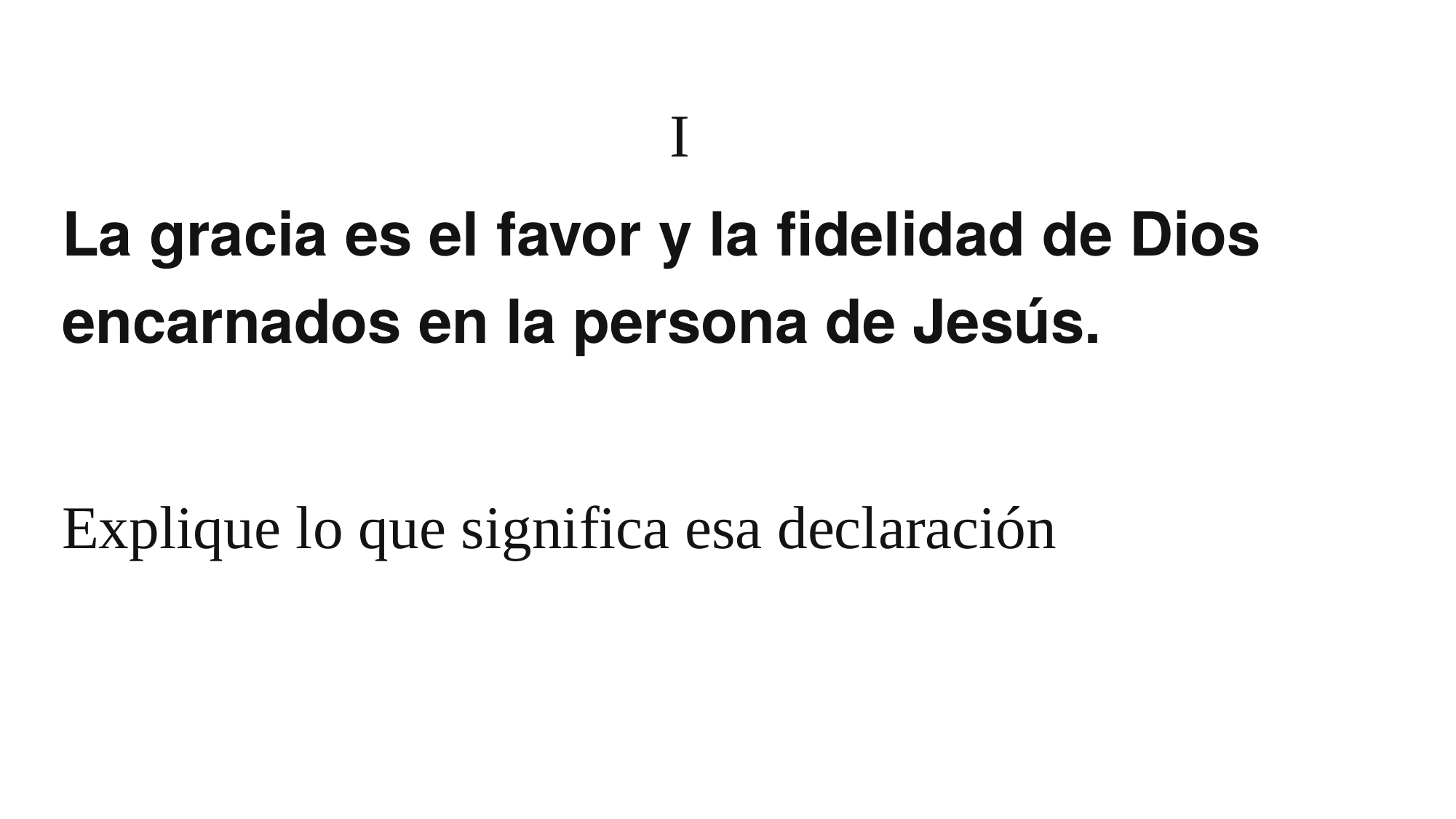

# I
La gracia es el favor y la fidelidad de Dios encarnados en la persona de Jesús.

Explique lo que significa esa declaración